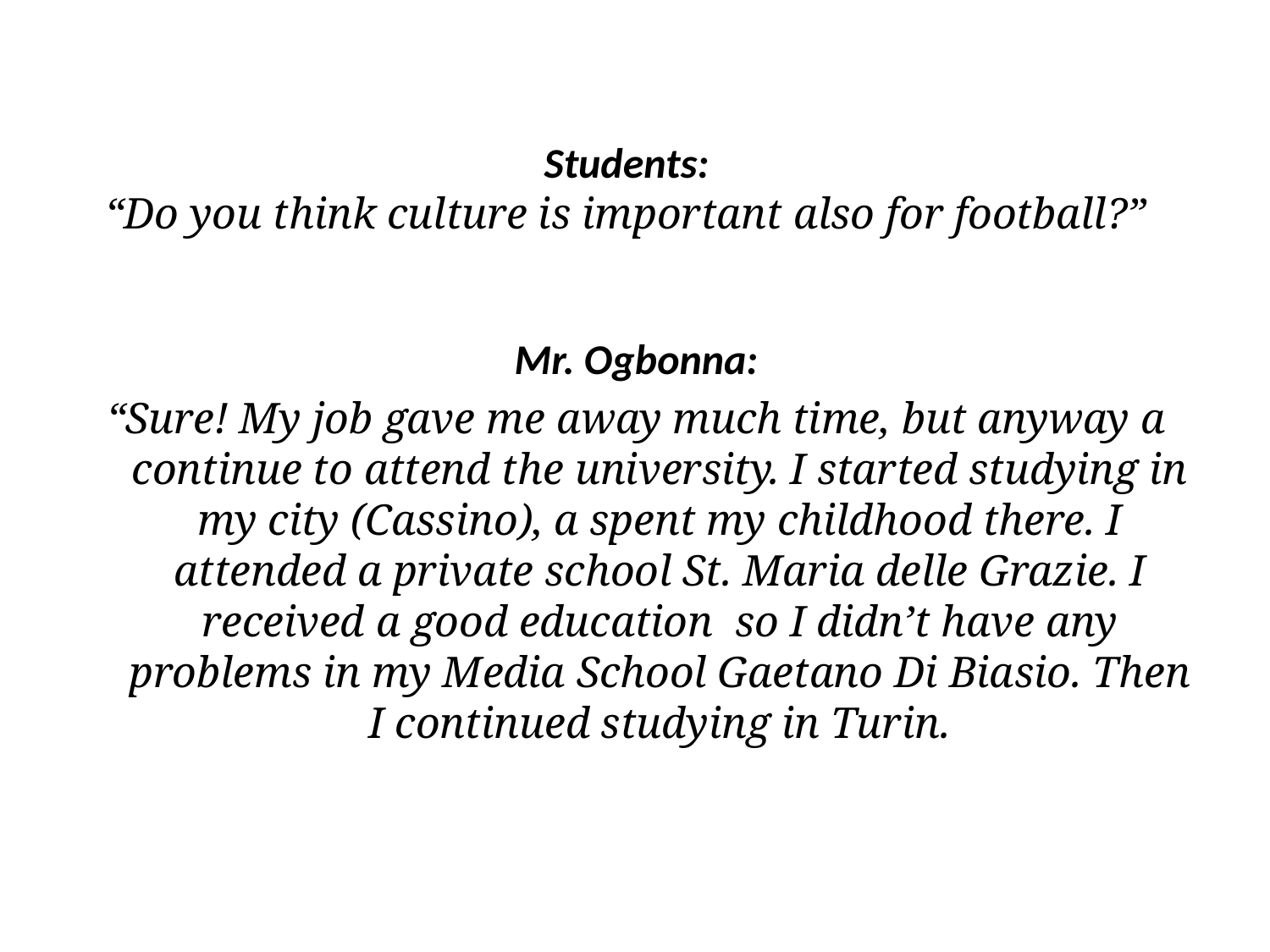

# Students: “Do you think culture is important also for football?”
Mr. Ogbonna:
“Sure! My job gave me away much time, but anyway a continue to attend the university. I started studying in my city (Cassino), a spent my childhood there. I attended a private school St. Maria delle Grazie. I received a good education  so I didn’t have any problems in my Media School Gaetano Di Biasio. Then I continued studying in Turin.